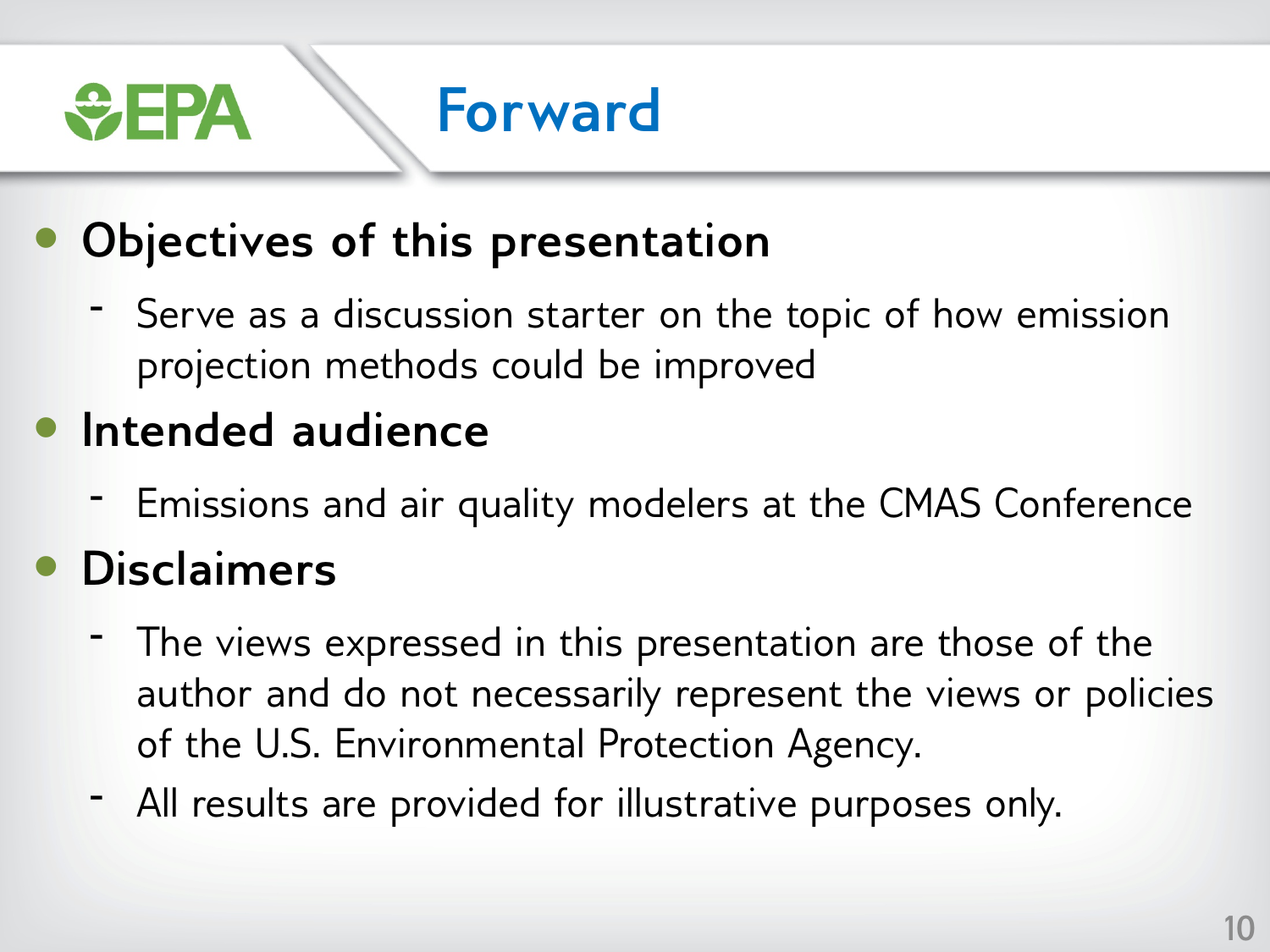

Forward
Objectives of this presentation
Serve as a discussion starter on the topic of how emission projection methods could be improved
Intended audience
Emissions and air quality modelers at the CMAS Conference
Disclaimers
The views expressed in this presentation are those of the author and do not necessarily represent the views or policies of the U.S. Environmental Protection Agency.
All results are provided for illustrative purposes only.
10